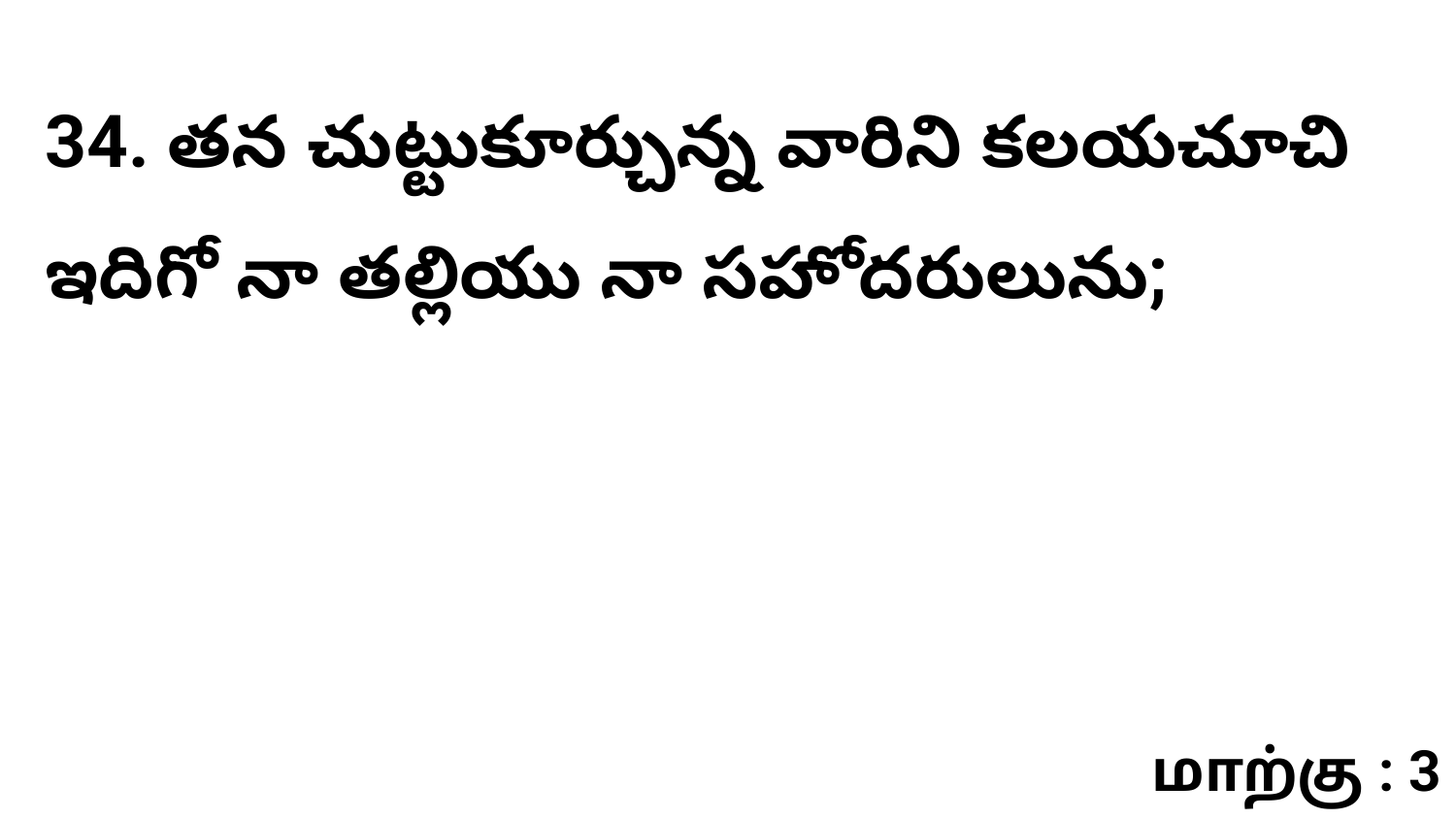

34. తన చుట్టుకూర్చున్న వారిని కలయచూచి ఇదిగో నా తల్లియు నా సహోదరులును;
மாற்கு : 3